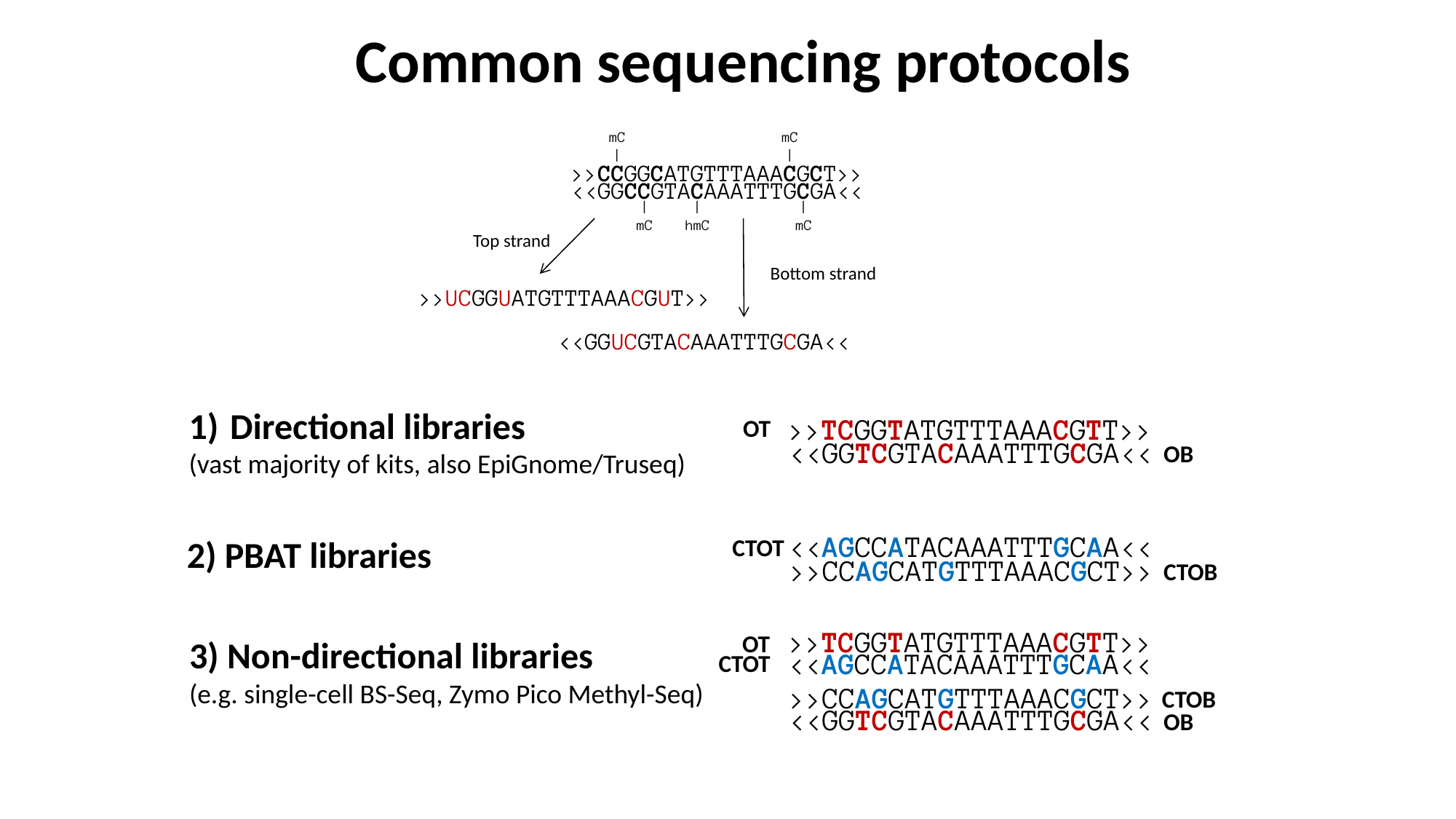

Common sequencing protocols
mC
|
mC
|
>>CCGGCATGTTTAAACGCT>>
<<GGCCGTACAAATTTGCGA<<
|
mC
|
hmC
|
mC
Top strand
Bottom strand
>>UCGGUATGTTTAAACGUT>>
<<GGUCGTACAAATTTGCGA<<
Directional libraries
(vast majority of kits, also EpiGnome/Truseq)
>>TCGGTATGTTTAAACGTT>>
OT
OB
<<GGTCGTACAAATTTGCGA<<
<<AGCCATACAAATTTGCAA<<
2) PBAT libraries
CTOT
>>CCAGCATGTTTAAACGCT>>
CTOB
>>TCGGTATGTTTAAACGTT>>
OT
<<AGCCATACAAATTTGCAA<<
CTOT
>>CCAGCATGTTTAAACGCT>>
CTOB
<<GGTCGTACAAATTTGCGA<<
OB
3) Non-directional libraries
(e.g. single-cell BS-Seq, Zymo Pico Methyl-Seq)